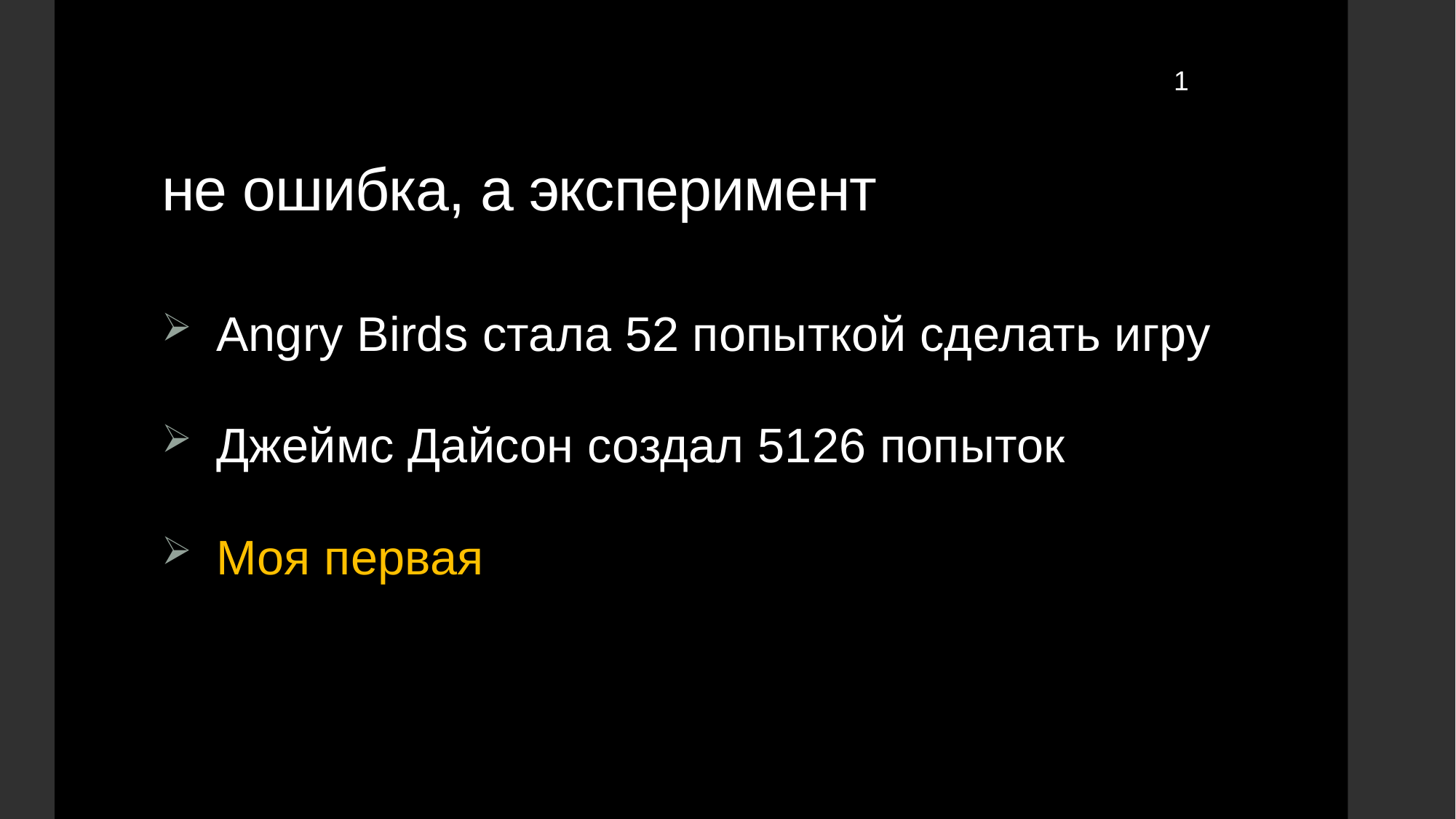

1
# не ошибка, а эксперимент
Angry Birds стала 52 попыткой сделать игру
Джеймс Дайсон создал 5126 попыток
Моя первая